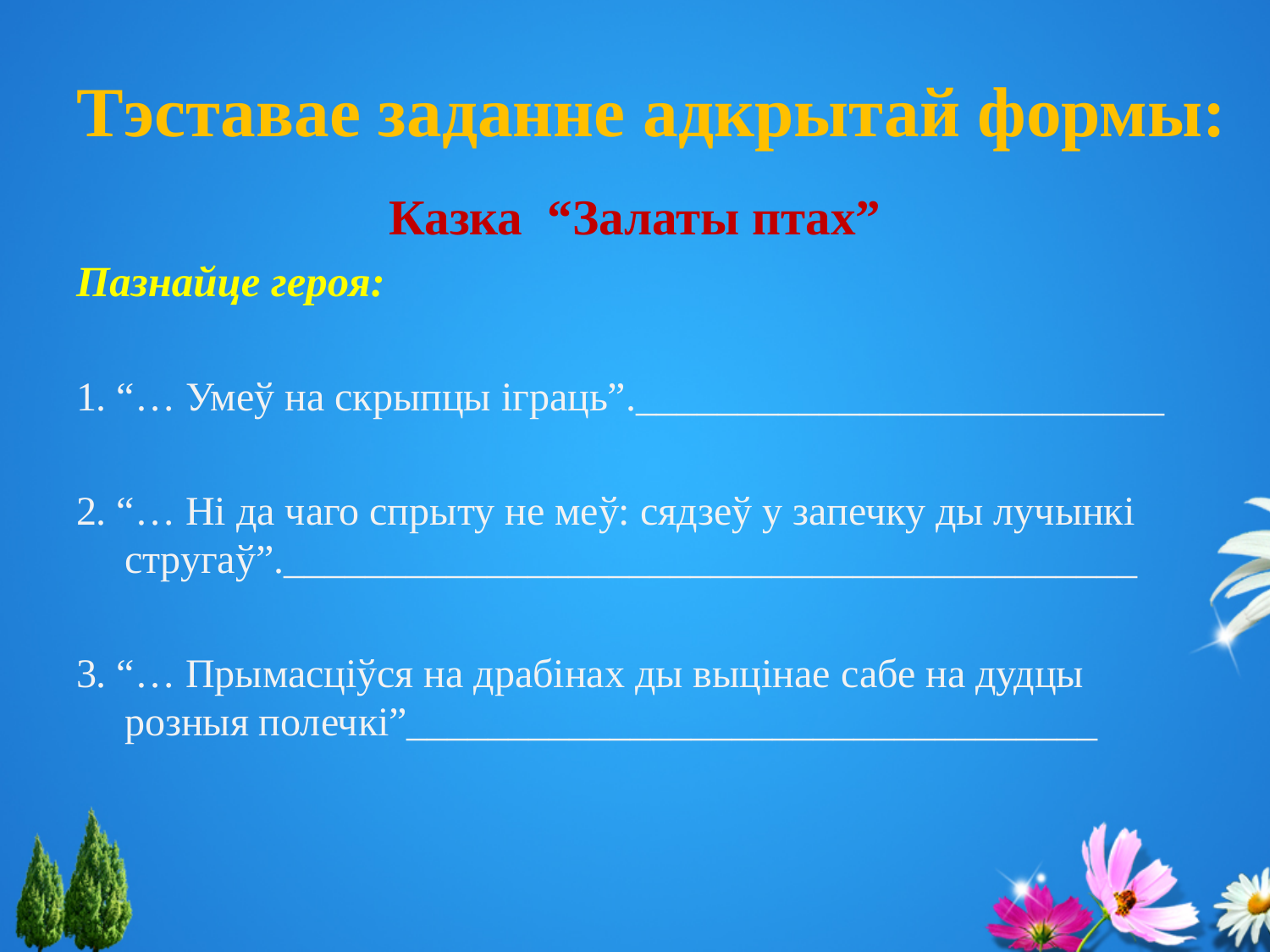

# Тэставае заданне адкрытай формы:
Казка  “Залаты птах”
Пазнайце героя:

1. “… Умеў на скрыпцы іграць”.__________________________

2. “… Ні да чаго спрыту не меў: сядзеў у запечку ды лучынкі стругаў”.__________________________________________

3. “… Прымасціўся на драбінах ды выцінае сабе на дудцы розныя полечкі”__________________________________